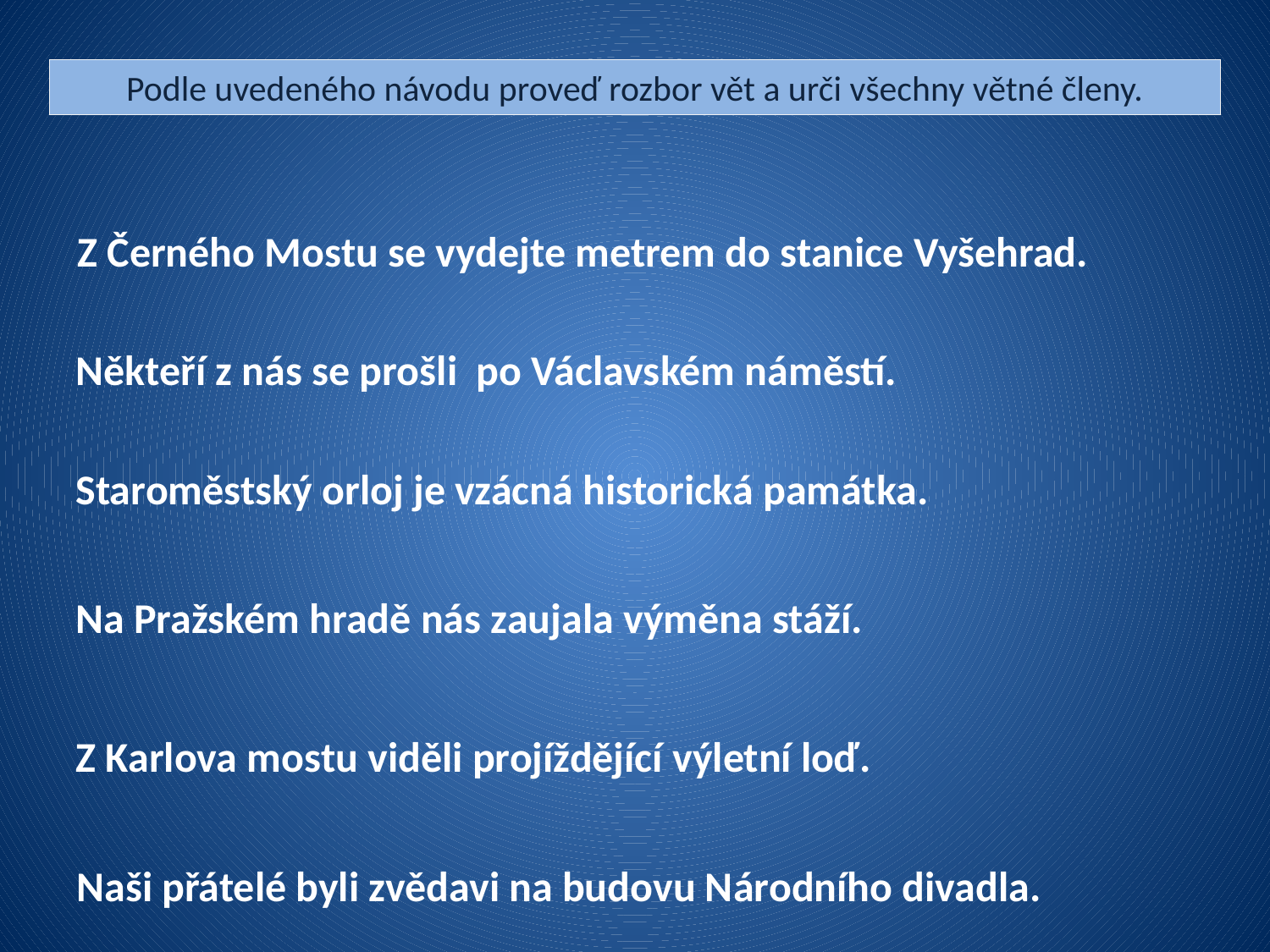

Podle uvedeného návodu proveď rozbor vět a urči všechny větné členy.
Z Černého Mostu se vydejte metrem do stanice Vyšehrad.
Někteří z nás se prošli  po Václavském náměstí.
Staroměstský orloj je vzácná historická památka.
Na Pražském hradě nás zaujala výměna stáží.
Z Karlova mostu viděli projíždějící výletní loď.
Naši přátelé byli zvědavi na budovu Národního divadla.